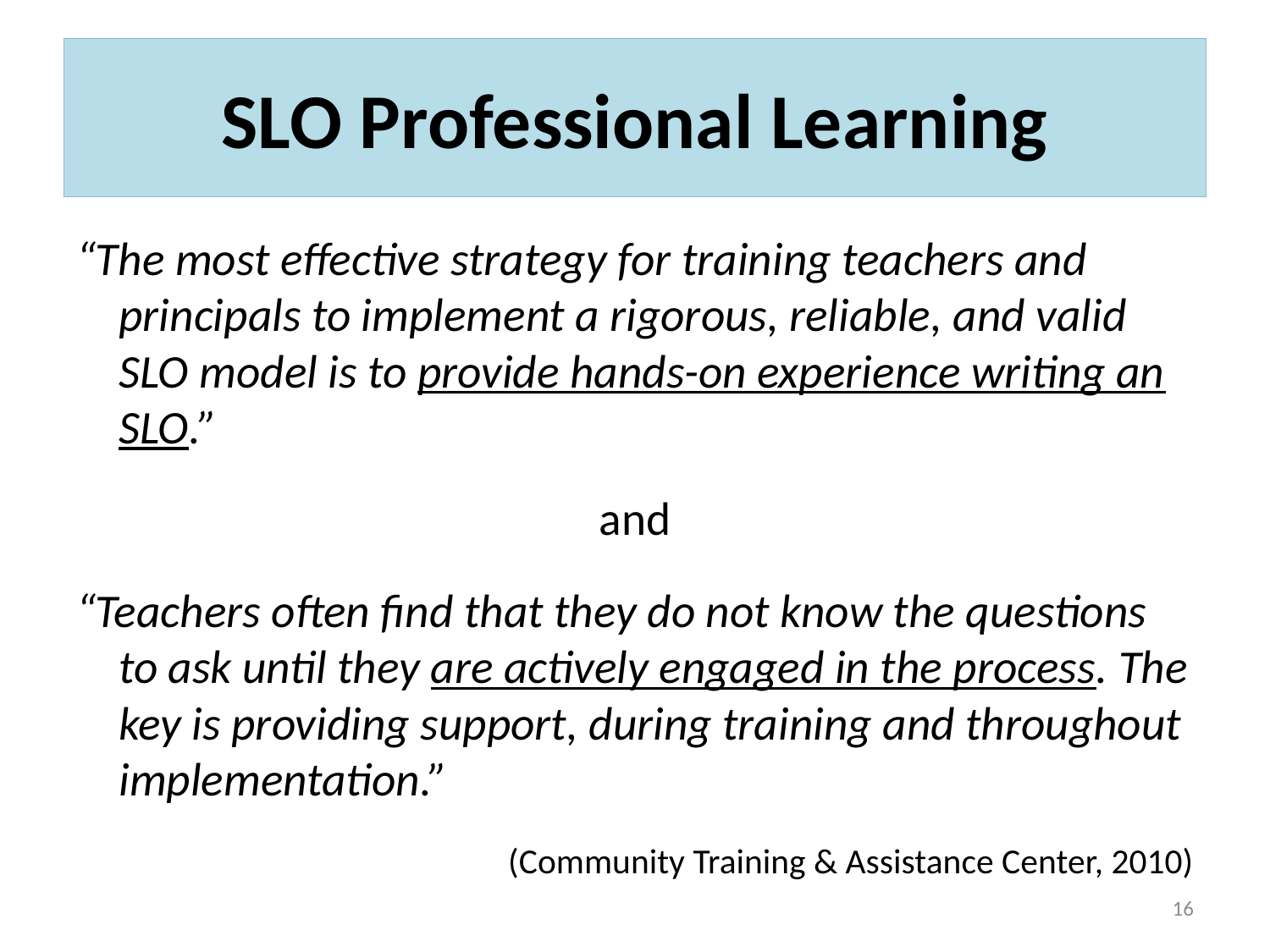

# SLO Professional Learning
“The most effective strategy for training teachers and principals to implement a rigorous, reliable, and valid SLO model is to provide hands-on experience writing an SLO.”
and
“Teachers often find that they do not know the questions to ask until they are actively engaged in the process. The key is providing support, during training and throughout implementation.”
(Community Training & Assistance Center, 2010)
16